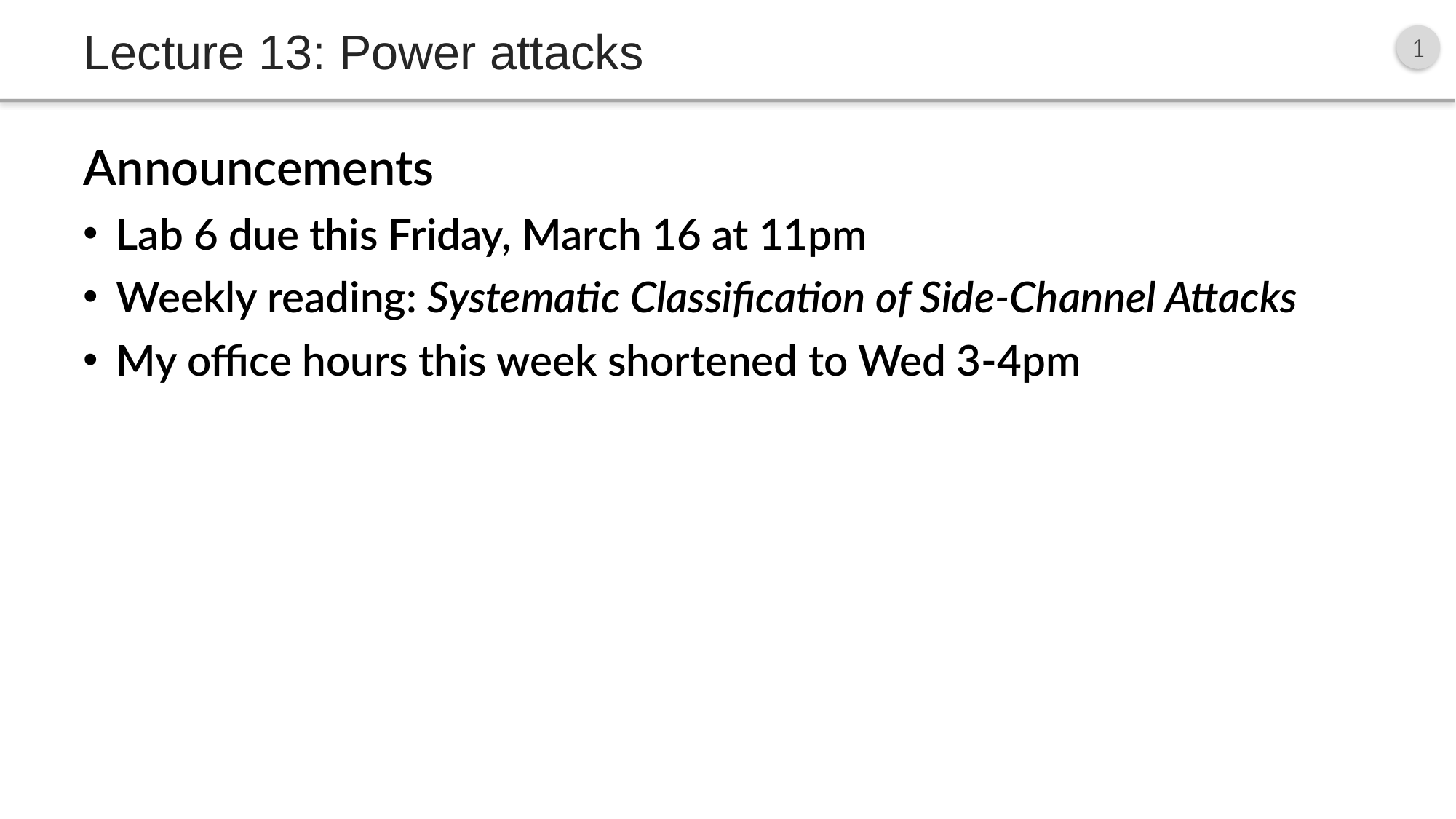

# Lecture 13: Power attacks
Announcements
Lab 6 due this Friday, March 16 at 11pm
Weekly reading: Systematic Classification of Side-Channel Attacks
My office hours this week shortened to Wed 3-4pm